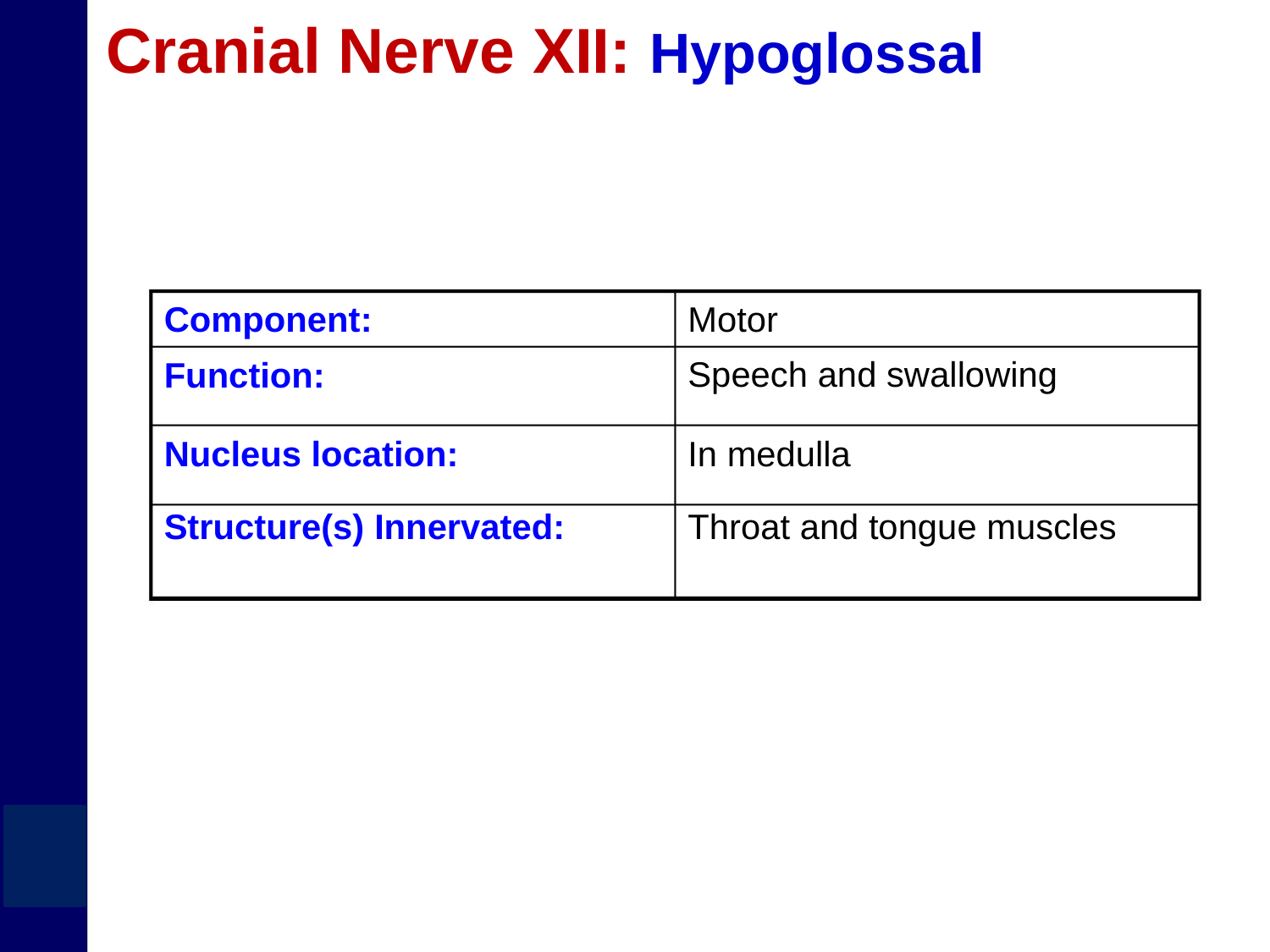

Cranial Nerve XII: Hypoglossal
Component:
Function:
Motor
Speech and swallowing
Nucleus location:
In medulla
Structure(s) Innervated:
Throat and tongue muscles